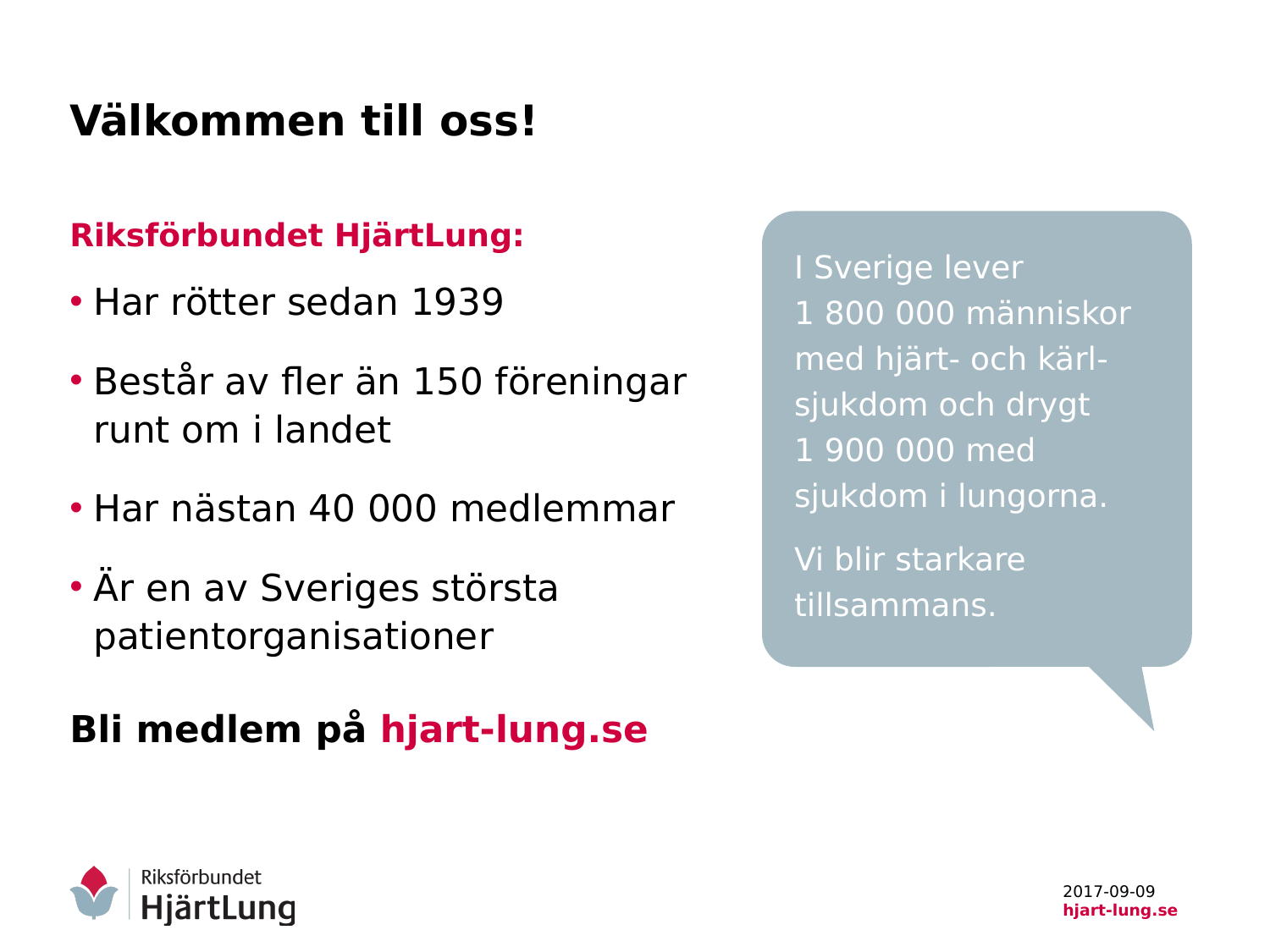

# Välkommen till oss!
Riksförbundet HjärtLung:
Har rötter sedan 1939
Består av fler än 150 föreningar                     runt om i landet
Har nästan 40 000 medlemmar
Är en av Sveriges största
patientorganisationer
Bli medlem på hjart-lung.se

I Sverige lever
1 800 000 människor med hjärt- och kärl-sjukdom och drygt
1 900 000 med sjukdom i lungorna.
Vi blir starkare tillsammans.